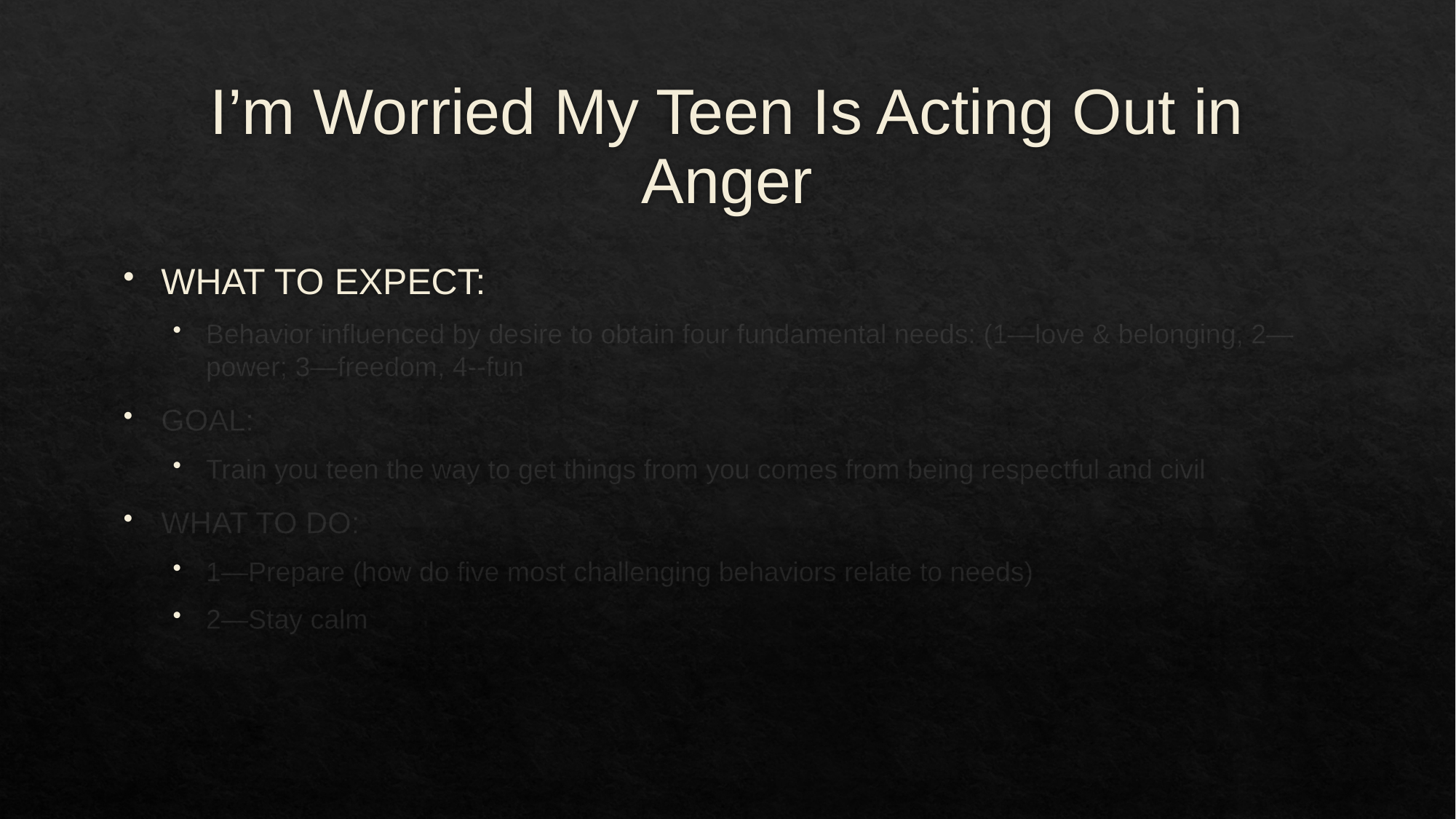

# I’m Worried My Teen Is Acting Out in Anger
WHAT TO EXPECT:
Behavior influenced by desire to obtain four fundamental needs: (1—love & belonging, 2—power; 3—freedom, 4--fun
GOAL:
Train you teen the way to get things from you comes from being respectful and civil
WHAT TO DO:
1—Prepare (how do five most challenging behaviors relate to needs)
2—Stay calm